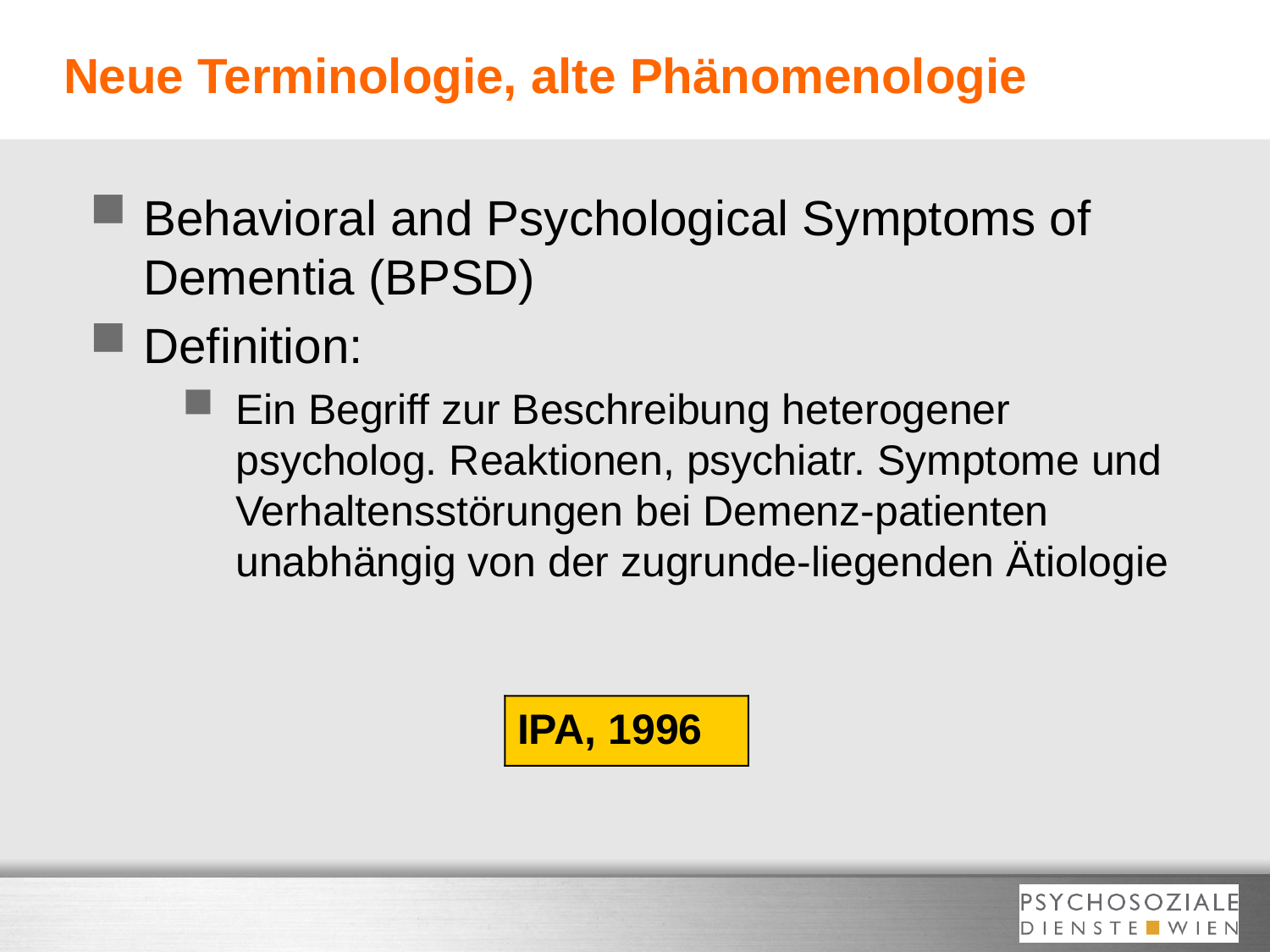

# Neue Terminologie, alte Phänomenologie
Behavioral and Psychological Symptoms of Dementia (BPSD)
Definition:
Ein Begriff zur Beschreibung heterogener psycholog. Reaktionen, psychiatr. Symptome und Verhaltensstörungen bei Demenz-patienten unabhängig von der zugrunde-liegenden Ätiologie
IPA, 1996